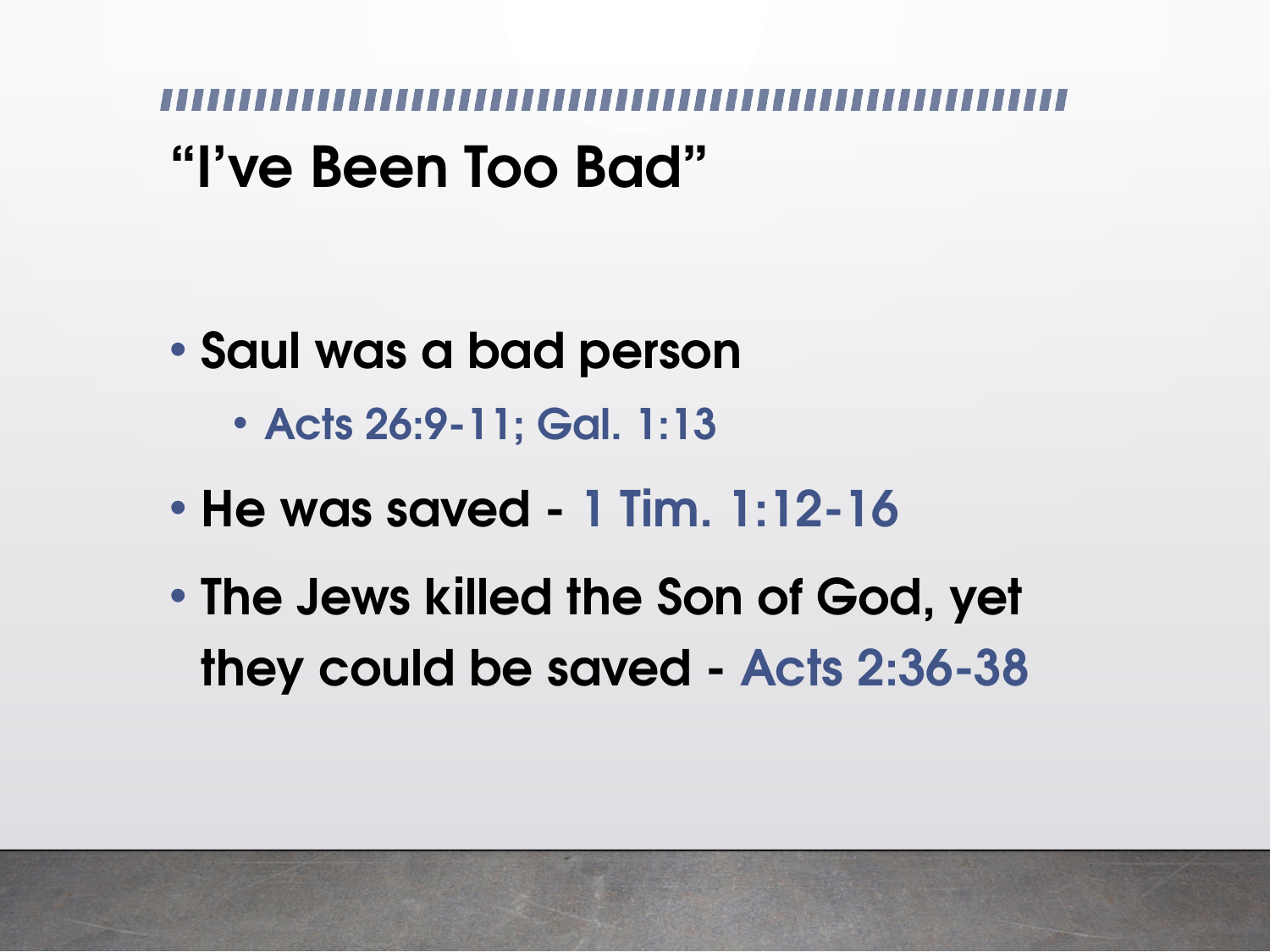

# “I’ve Been Too Bad”
Saul was a bad person
Acts 26:9-11; Gal. 1:13
He was saved - 1 Tim. 1:12-16
The Jews killed the Son of God, yet they could be saved - Acts 2:36-38